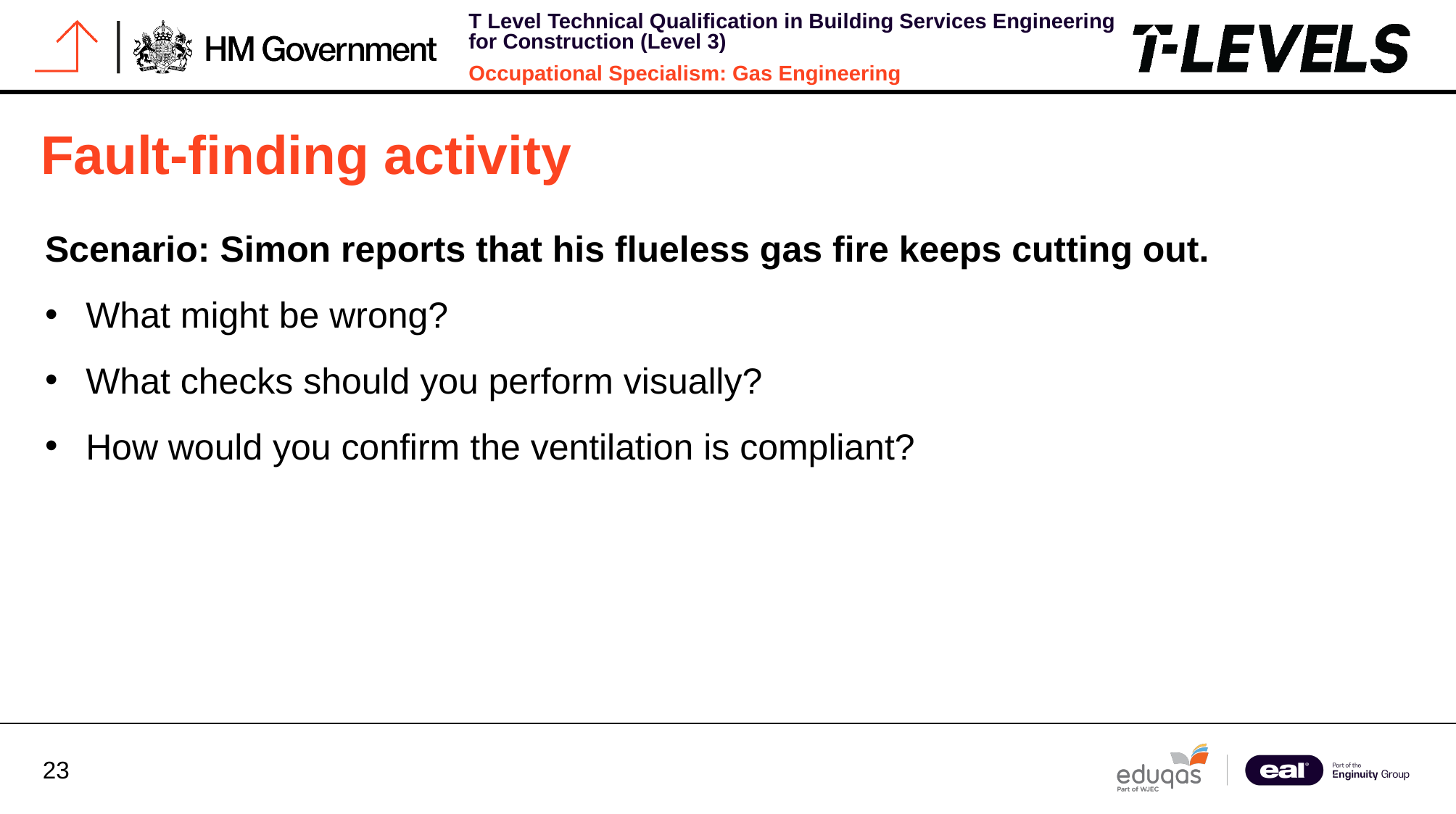

# Fault-finding activity
Scenario: Simon reports that his flueless gas fire keeps cutting out.
What might be wrong?
What checks should you perform visually?
How would you confirm the ventilation is compliant?